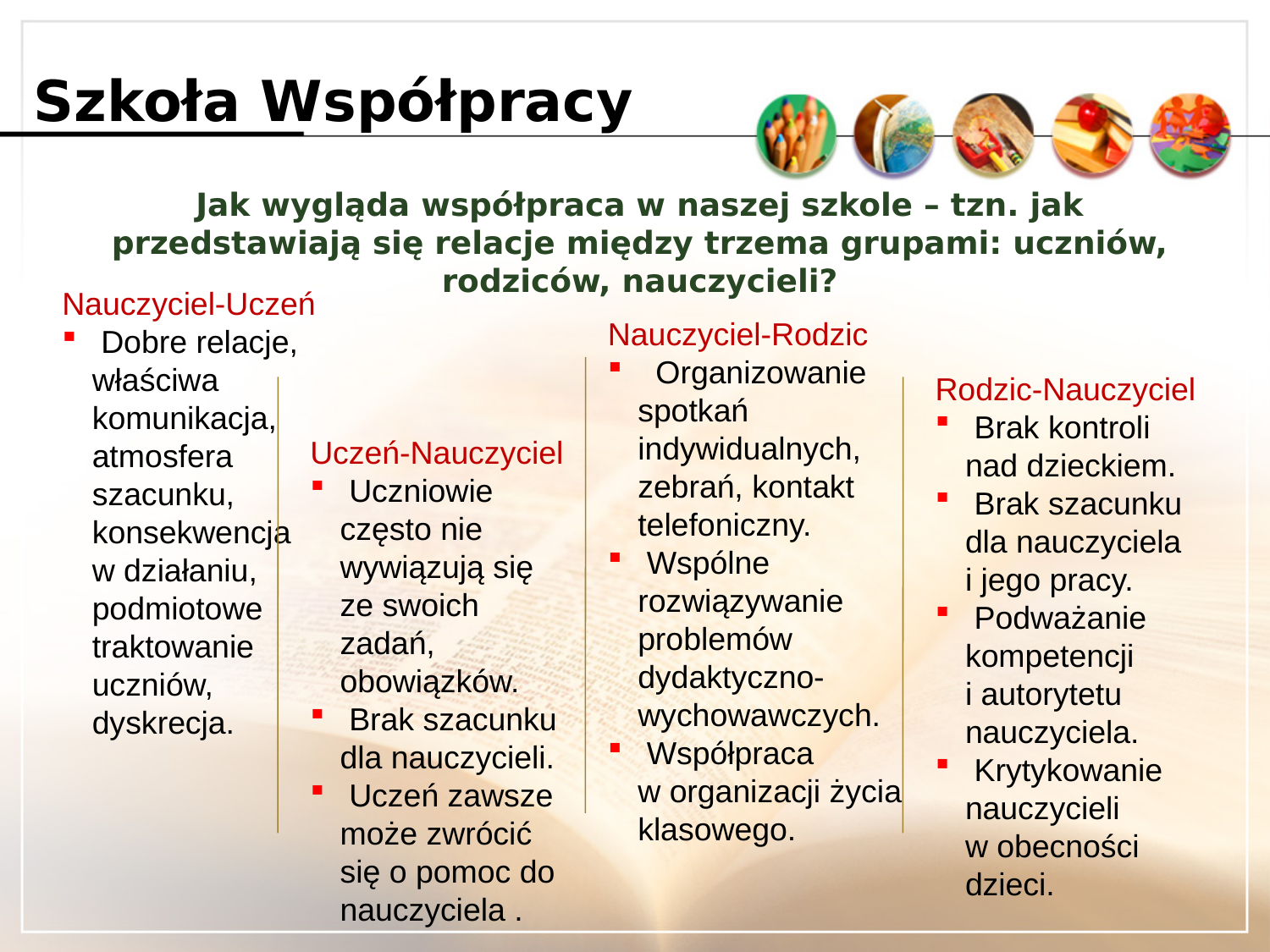

# Szkoła Współpracy
Jak wygląda współpraca w naszej szkole – tzn. jak przedstawiają się relacje między trzema grupami: uczniów, rodziców, nauczycieli?
Nauczyciel-Uczeń
 Dobre relacje, właściwa komunikacja, atmosfera szacunku, konsekwencja
w działaniu, podmiotowe traktowanie uczniów, dyskrecja.

Nauczyciel-Rodzic
  Organizowanie spotkań indywidualnych,  zebrań, kontakt telefoniczny.
 Wspólne rozwiązywanie problemów dydaktyczno-wychowawczych.
 Współpraca
w organizacji życia klasowego.

Rodzic-Nauczyciel
 Brak kontroli nad dzieckiem.
 Brak szacunku dla nauczyciela
i jego pracy.
 Podważanie kompetencji
i autorytetu nauczyciela.
 Krytykowanie nauczycieli
w obecności dzieci.

Uczeń-Nauczyciel
 Uczniowie często nie wywiązują się ze swoich zadań, obowiązków.
 Brak szacunku dla nauczycieli.
 Uczeń zawsze może zwrócić się o pomoc do nauczyciela .